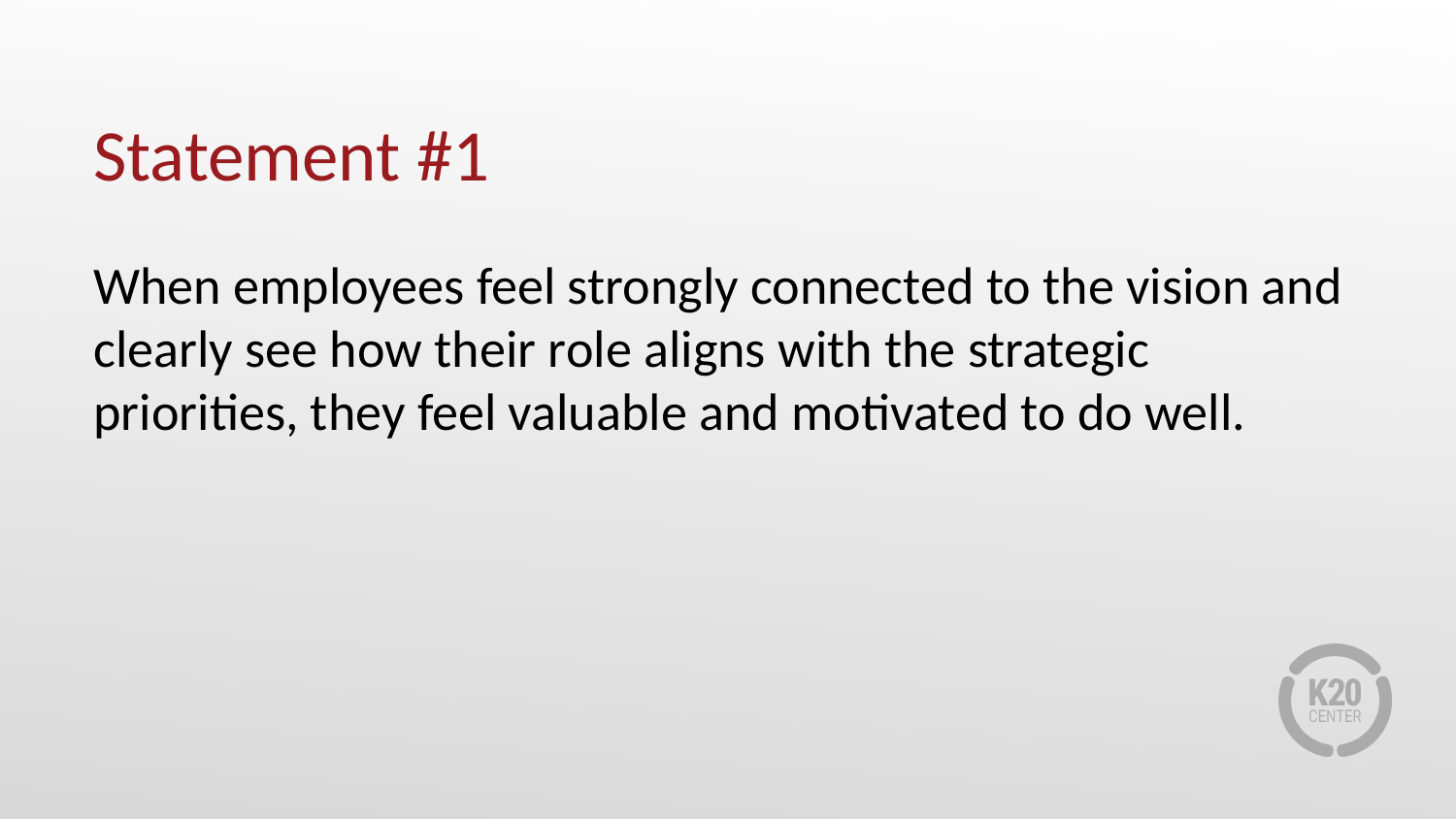

# Statement #1
When employees feel strongly connected to the vision and clearly see how their role aligns with the strategic priorities, they feel valuable and motivated to do well.